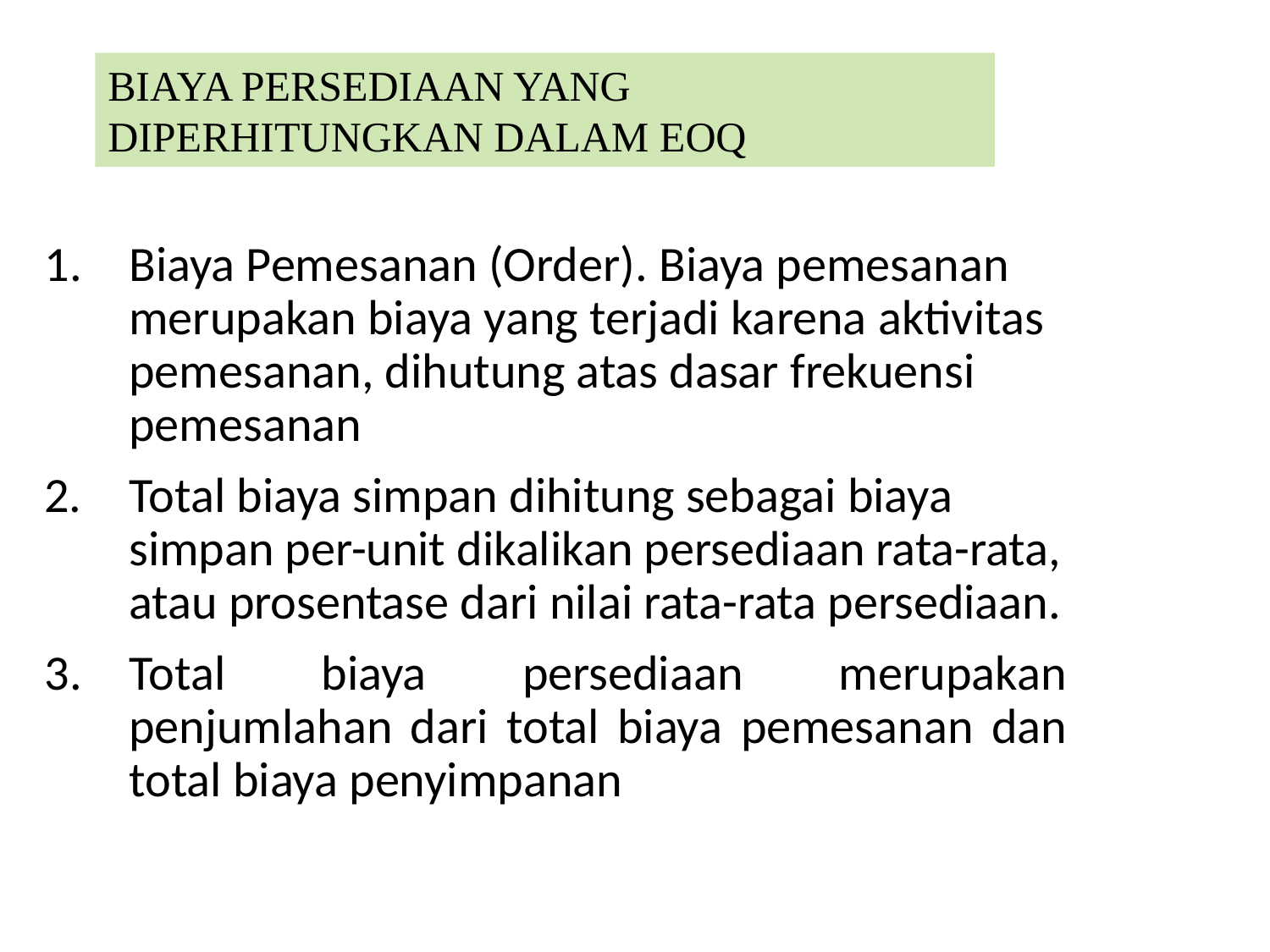

BIAYA PERSEDIAAN YANG DIPERHITUNGKAN DALAM EOQ
Biaya Pemesanan (Order). Biaya pemesanan merupakan biaya yang terjadi karena aktivitas pemesanan, dihutung atas dasar frekuensi pemesanan
2.	Total biaya simpan dihitung sebagai biaya simpan per-unit dikalikan persediaan rata-rata, atau prosentase dari nilai rata-rata persediaan.
Total biaya persediaan merupakan penjumlahan dari total biaya pemesanan dan total biaya penyimpanan